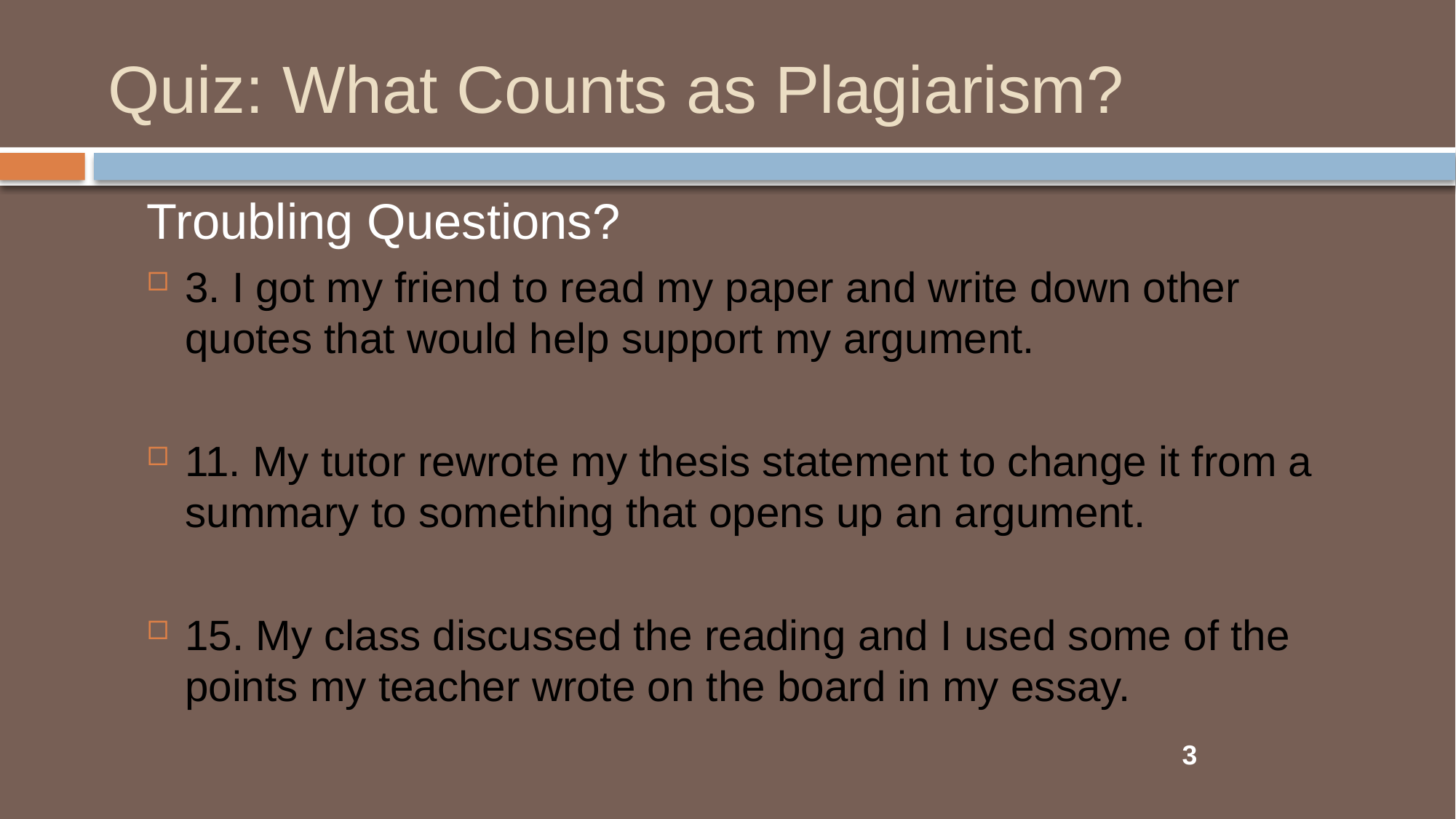

# Quiz: What Counts as Plagiarism?
Troubling Questions?
3. I got my friend to read my paper and write down other quotes that would help support my argument.

11. My tutor rewrote my thesis statement to change it from a summary to something that opens up an argument.

15. My class discussed the reading and I used some of the points my teacher wrote on the board in my essay.

3